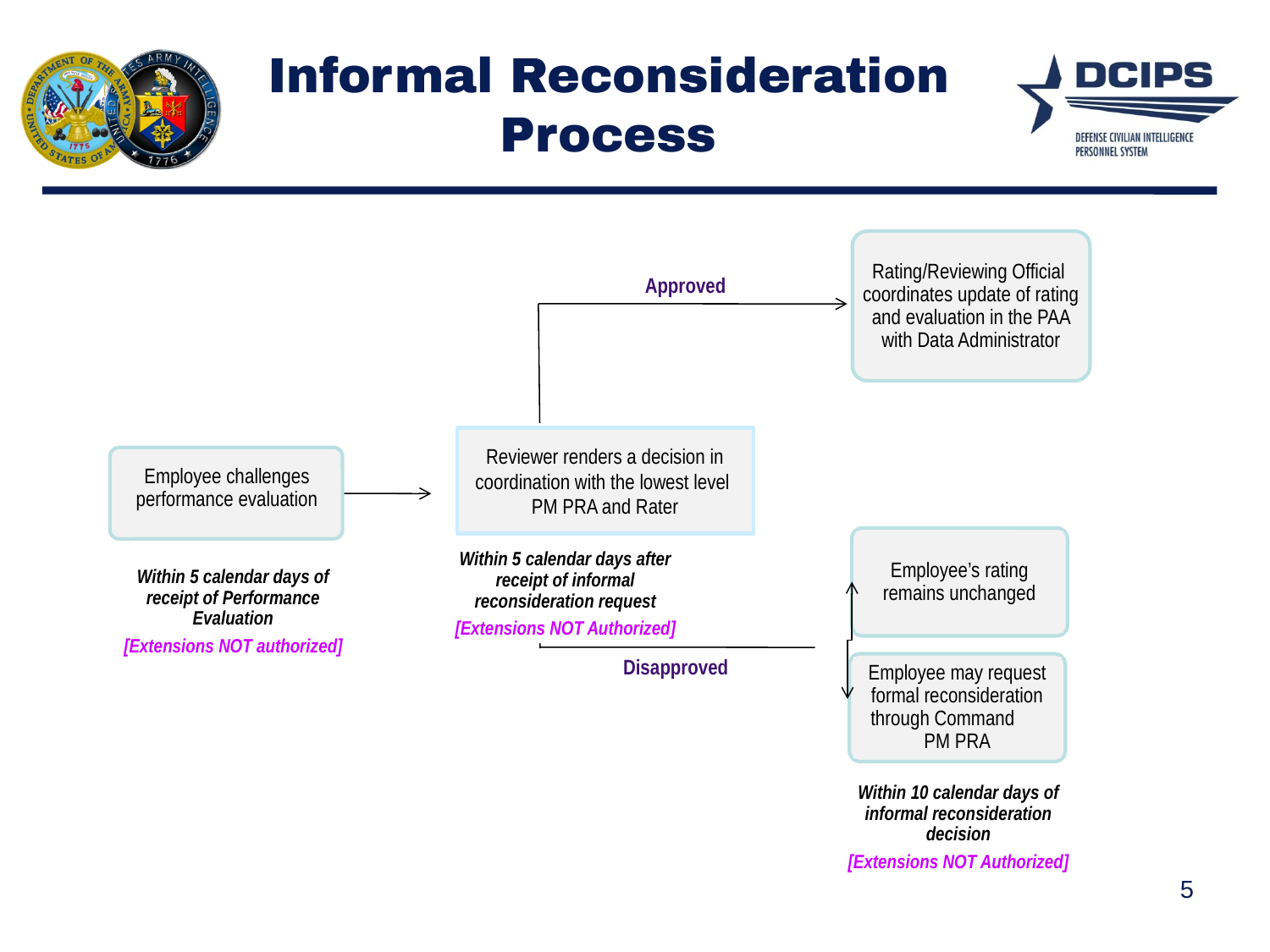

# Informal Reconsideration Process

Rating/Reviewing Official  coordinates update of rating and evaluation in the PAA with Data Administrator
Approved
Reviewer renders a decision in coordination with the lowest level  PM PRA and Rater
Employee challenges performance evaluation

Employee’s rating remains unchanged
Within 5 calendar days after receipt of informal reconsideration request
[Extensions NOT Authorized]
Within 5 calendar days of receipt of Performance Evaluation
[Extensions NOT authorized]
Disapproved

Employee may request formal reconsideration through Command       PM PRA
Within 10 calendar days of informal reconsideration decision
[Extensions NOT Authorized]
5